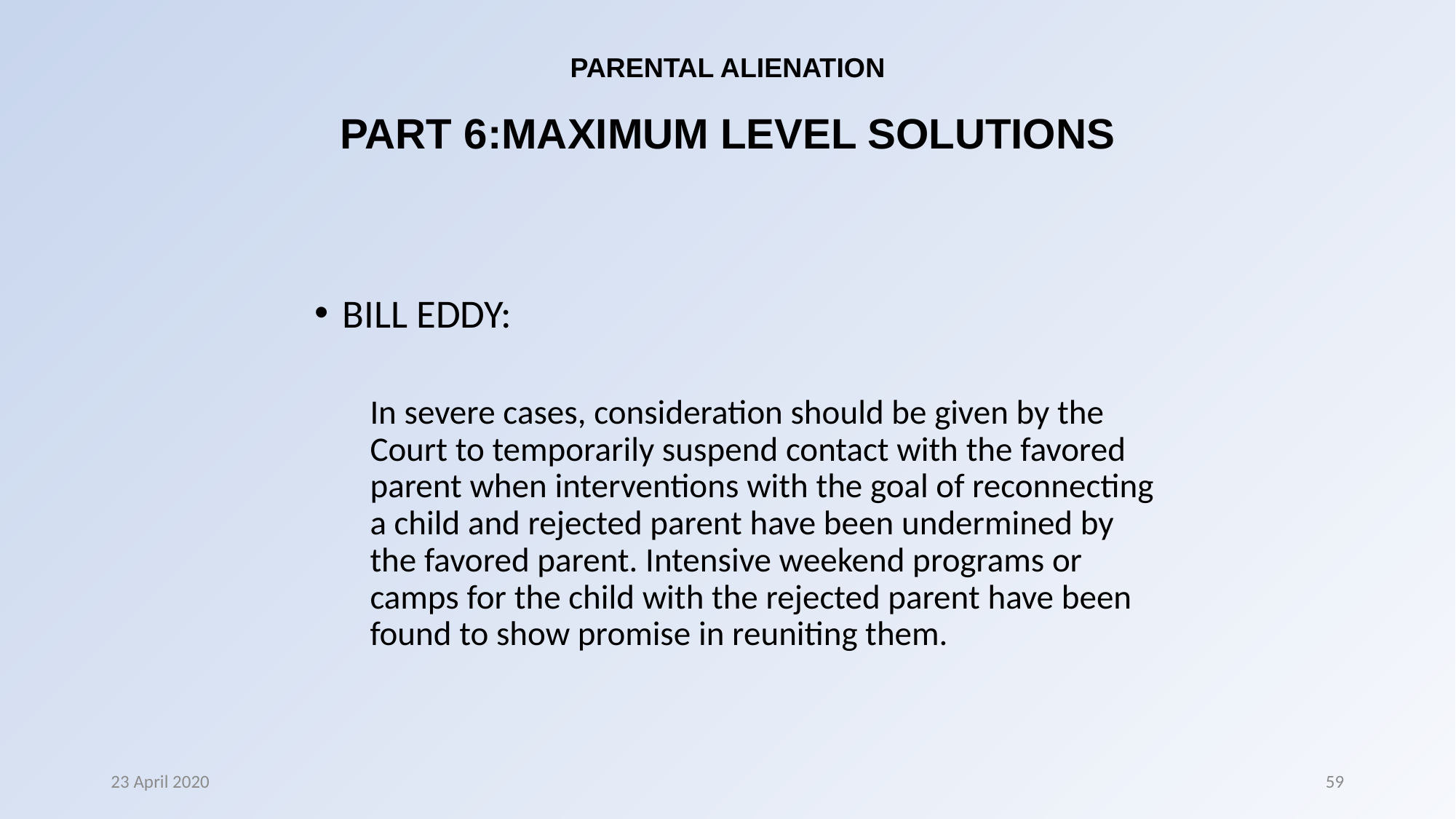

# PARENTAL ALIENATION PART 6:MAXIMUM LEVEL SOLUTIONS

BILL EDDY:
In severe cases, consideration should be given by the Court to temporarily suspend contact with the favored parent when interventions with the goal of reconnecting a child and rejected parent have been undermined by the favored parent. Intensive weekend programs or camps for the child with the rejected parent have been found to show promise in reuniting them.
23 April 2020
59